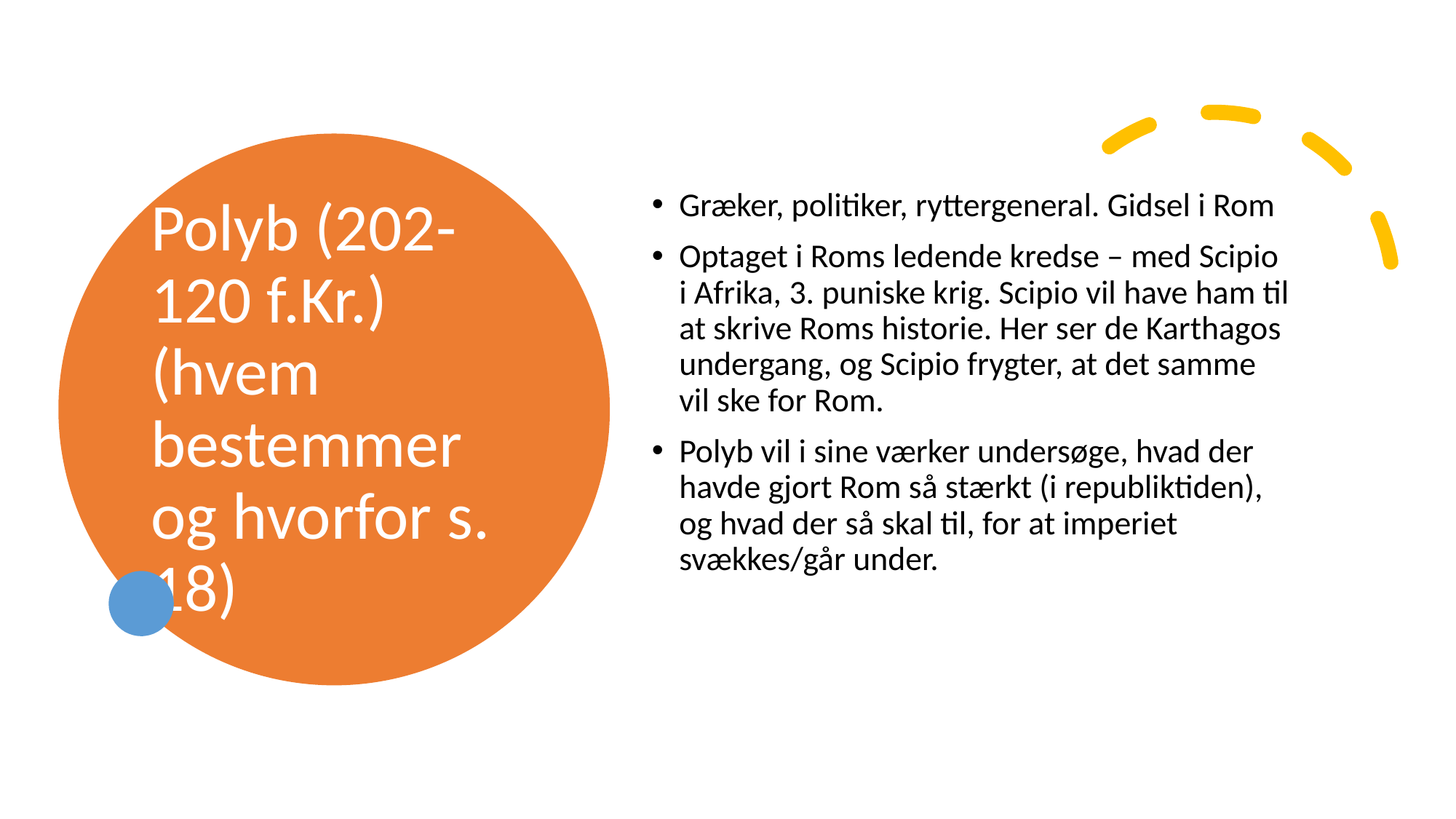

# Polyb (202-120 f.Kr.) (hvem bestemmer og hvorfor s. 18)
Græker, politiker, ryttergeneral. Gidsel i Rom
Optaget i Roms ledende kredse – med Scipio i Afrika, 3. puniske krig. Scipio vil have ham til at skrive Roms historie. Her ser de Karthagos undergang, og Scipio frygter, at det samme vil ske for Rom.
Polyb vil i sine værker undersøge, hvad der havde gjort Rom så stærkt (i republiktiden), og hvad der så skal til, for at imperiet svækkes/går under.